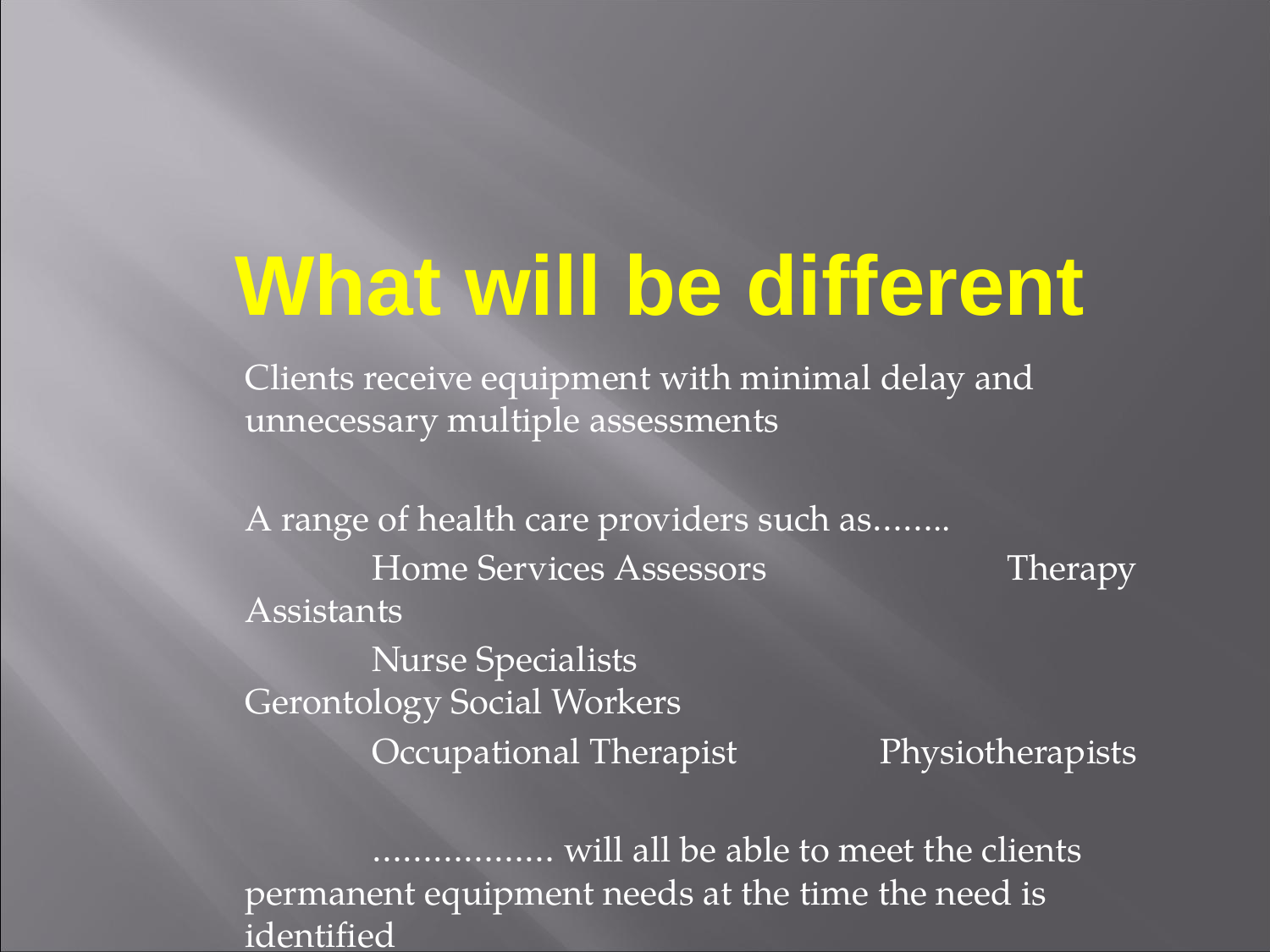

What will be different
Clients receive equipment with minimal delay and unnecessary multiple assessments

A range of health care providers such as……..
	Home Services Assessors		Therapy Assistants
	Nurse Specialists			Gerontology Social Workers
	Occupational Therapist		Physiotherapists

	……………… will all be able to meet the clients permanent equipment needs at the time the need is identified

Increased work force knowledge on the EMS requirements for applications to recommend long term equipment